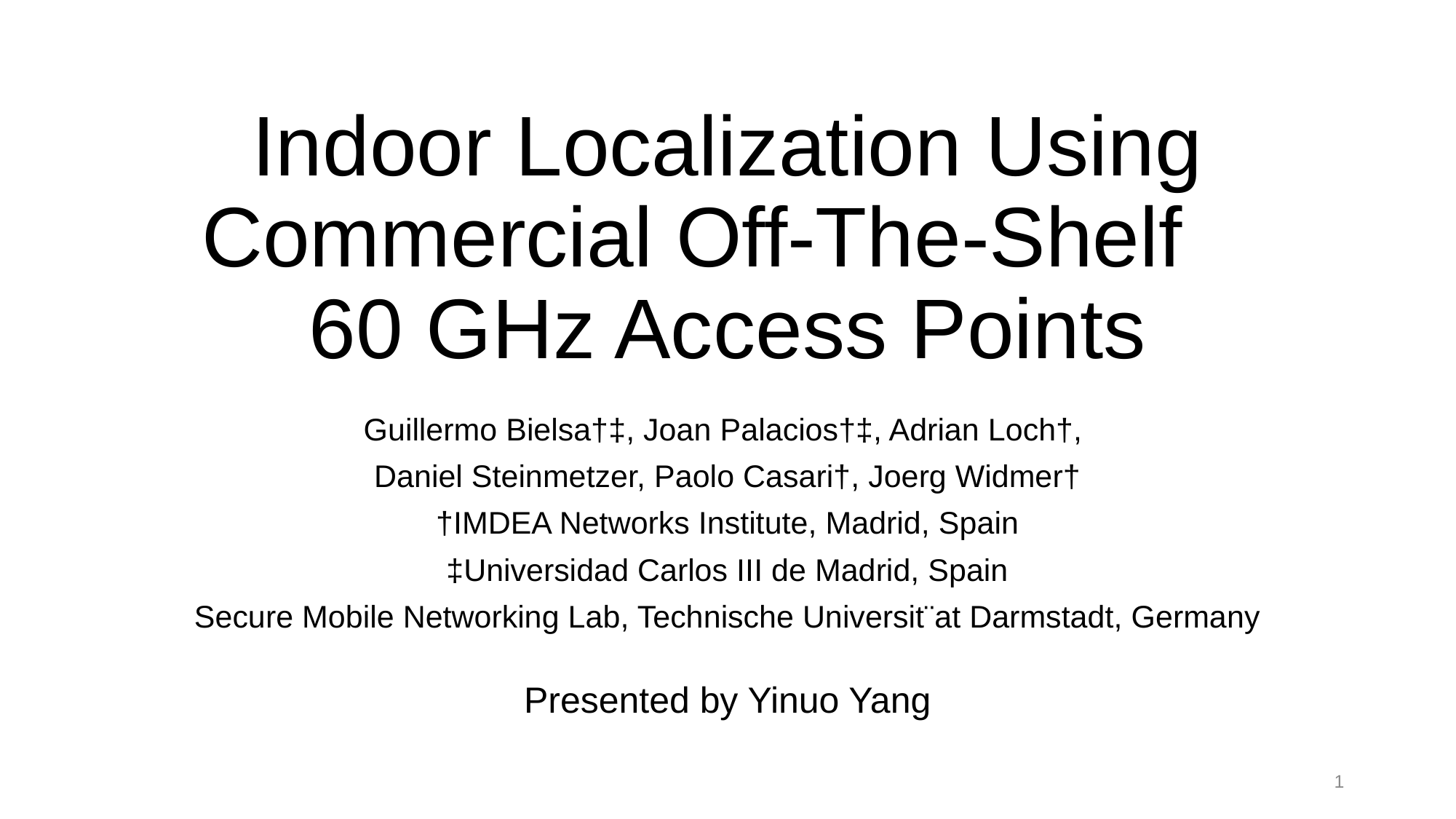

# Indoor Localization Using Commercial Off-The-Shelf    60 GHz Access Points
Guillermo Bielsa†‡, Joan Palacios†‡, Adrian Loch†,
Daniel Steinmetzer, Paolo Casari†, Joerg Widmer†
†IMDEA Networks Institute, Madrid, Spain
‡Universidad Carlos III de Madrid, Spain
Secure Mobile Networking Lab, Technische Universit¨at Darmstadt, Germany
Presented by Yinuo Yang
1